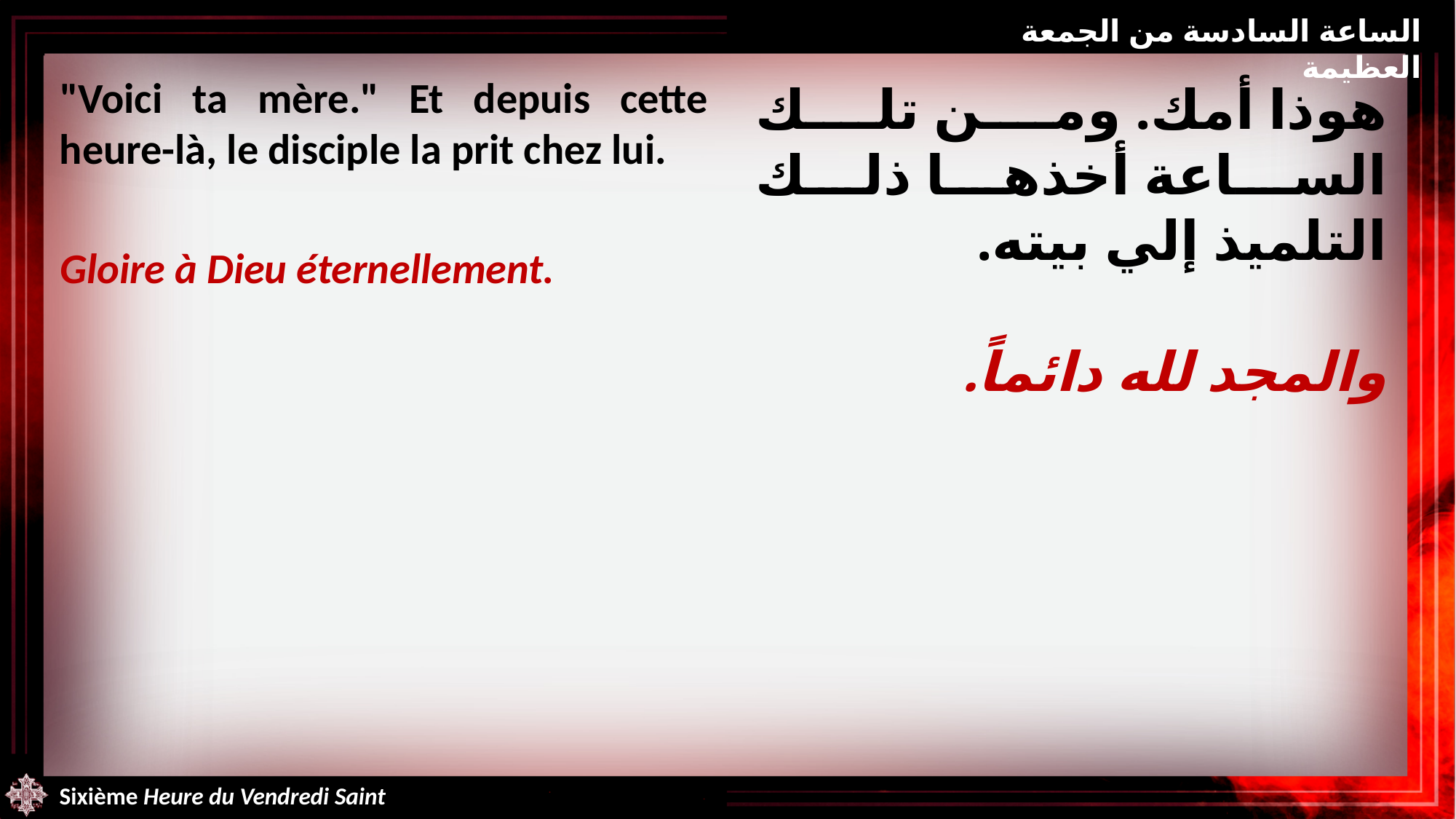

الساعة السادسة من الجمعة العظيمة
"Voici ta mère." Et depuis cette heure-là, le disciple la prit chez lui.

Gloire à Dieu éternellement.
هوذا أمك. ومن تلك الساعة أخذها ذلك التلميذ إلي بيته.

والمجد لله دائماً.
Sixième Heure du Vendredi Saint